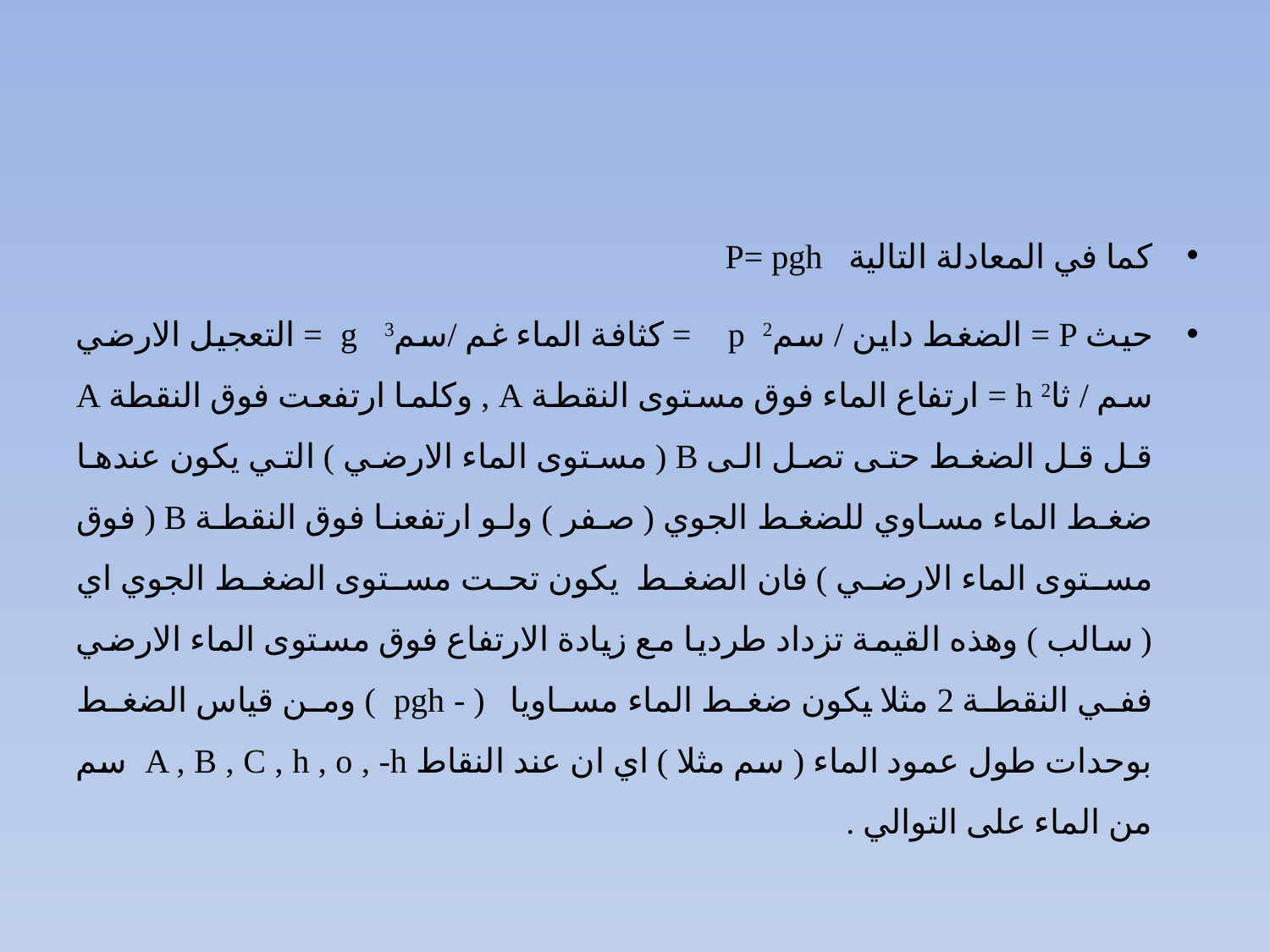

#
كما في المعادلة التالية   P= pgh
حيث P = الضغط داين / سم2  p    = كثافة الماء غم /سم3   g  = التعجيل الارضي سم / ثا2 h = ارتفاع الماء فوق مستوى النقطة A , وكلما ارتفعت فوق النقطة A قل قل الضغط حتى تصل الى B ( مستوى الماء الارضي ) التي يكون عندها ضغط الماء مساوي للضغط الجوي ( صفر ) ولو ارتفعنا فوق النقطة B ( فوق مستوى الماء الارضي ) فان الضغط  يكون تحت مستوى الضغط الجوي اي ( سالب ) وهذه القيمة تزداد طرديا مع زيادة الارتفاع فوق مستوى الماء الارضي ففي النقطة 2 مثلا يكون ضغط الماء مساويا   ( - pgh  ) ومن قياس الضغط بوحدات طول عمود الماء ( سم مثلا ) اي ان عند النقاط A , B , C , h , o , -h  سم من الماء على التوالي .